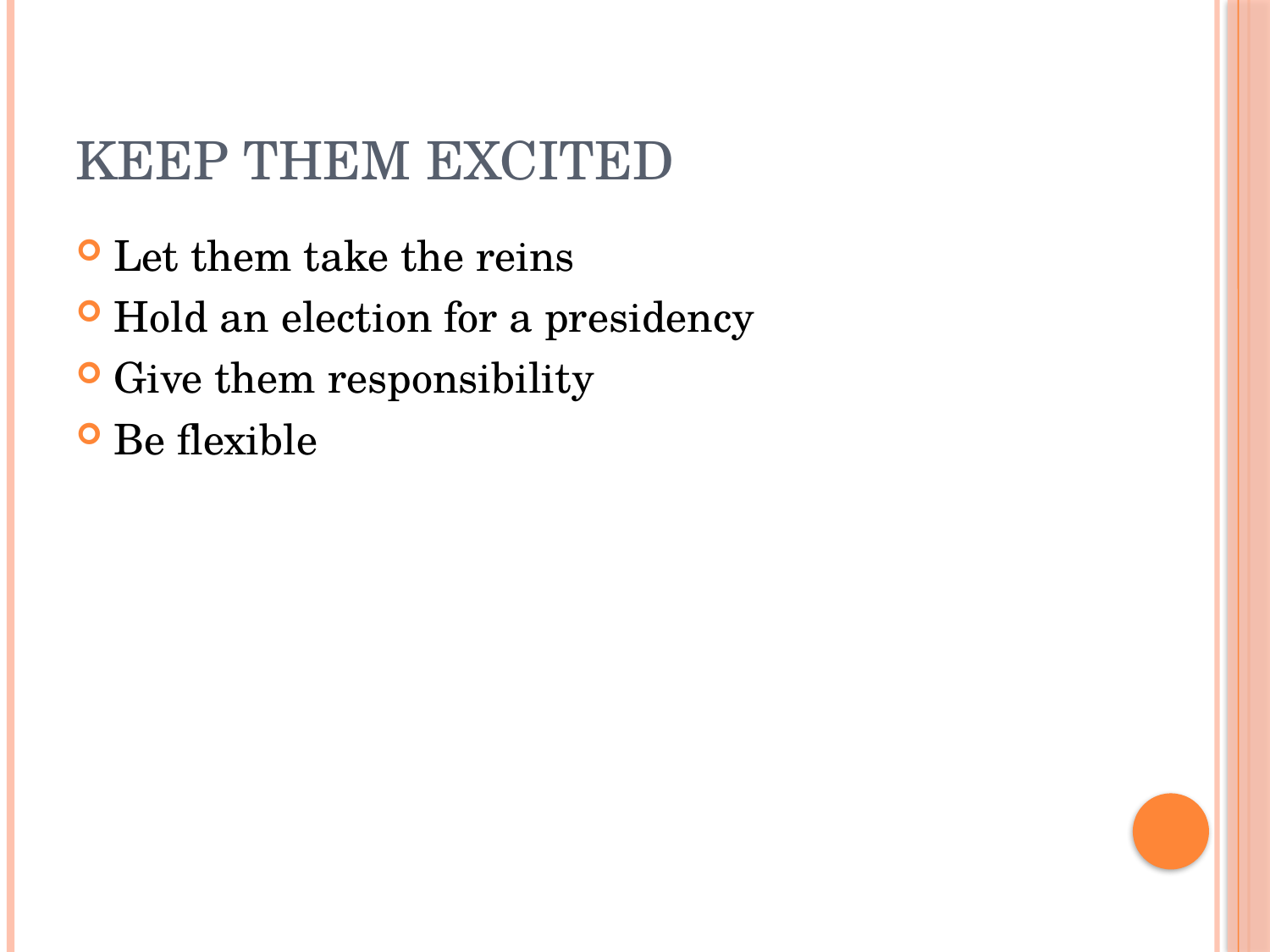

# Keep them excited
Let them take the reins
Hold an election for a presidency
Give them responsibility
Be flexible